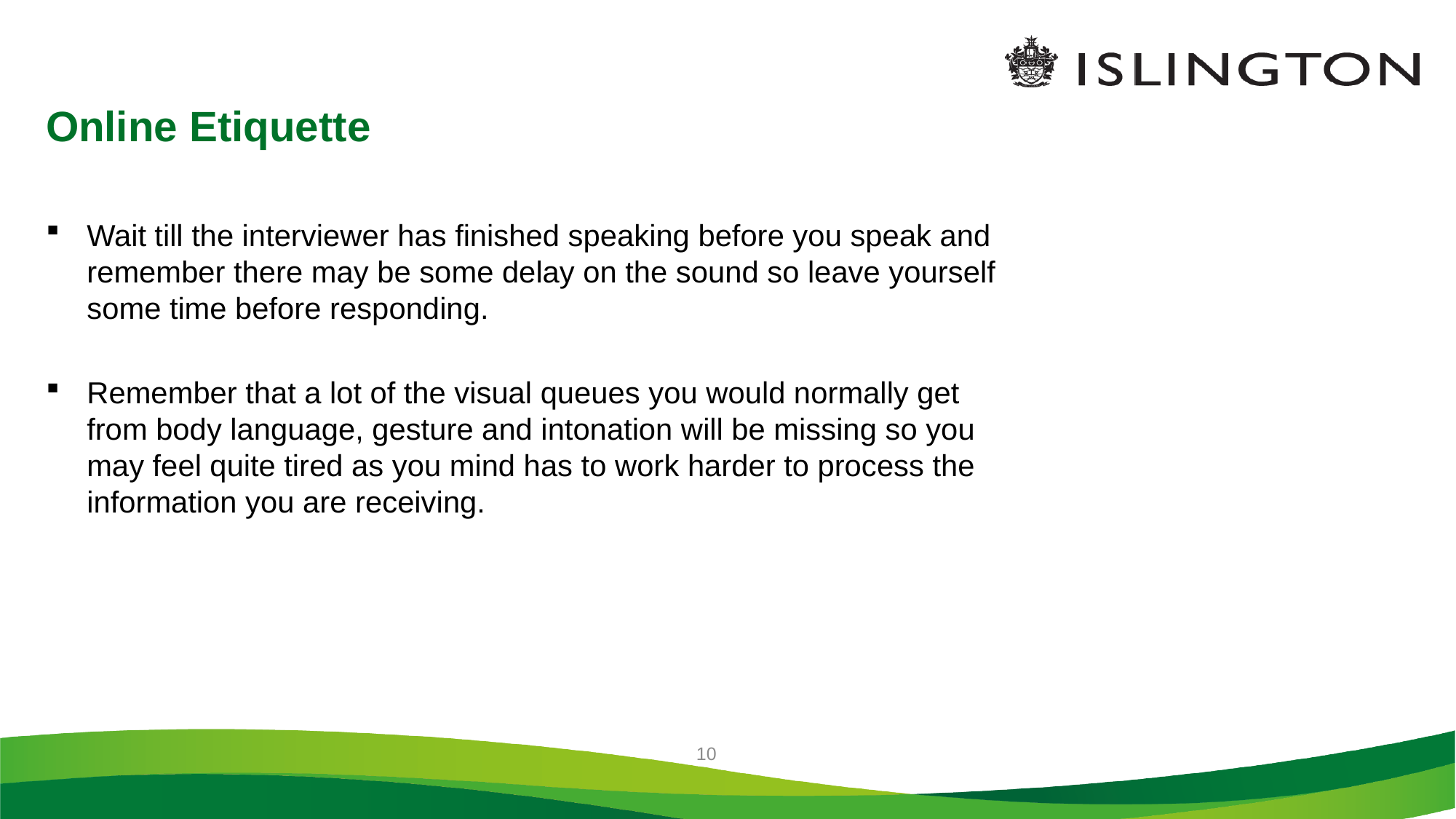

# Online Etiquette

Wait till the interviewer has finished speaking before you speak and remember there may be some delay on the sound so leave yourself some time before responding.

Remember that a lot of the visual queues you would normally get from body language, gesture and intonation will be missing so you may feel quite tired as you mind has to work harder to process the information you are receiving.

10